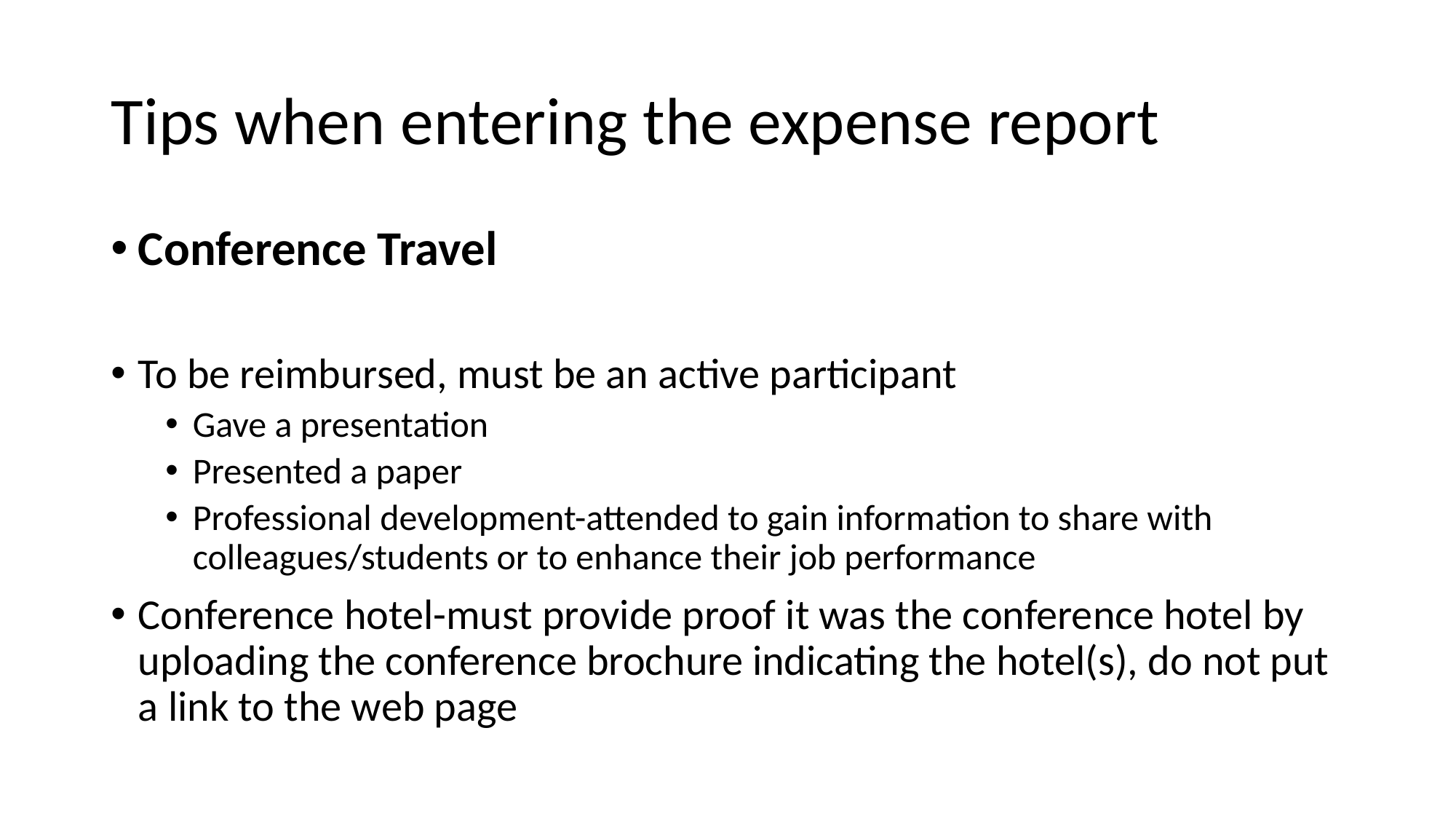

# Tips when entering the expense report
Conference Travel

To be reimbursed, must be an active participant
Gave a presentation
Presented a paper
Professional development-attended to gain information to share with colleagues/students or to enhance their job performance
Conference hotel-must provide proof it was the conference hotel by uploading the conference brochure indicating the hotel(s), do not put a link to the web page